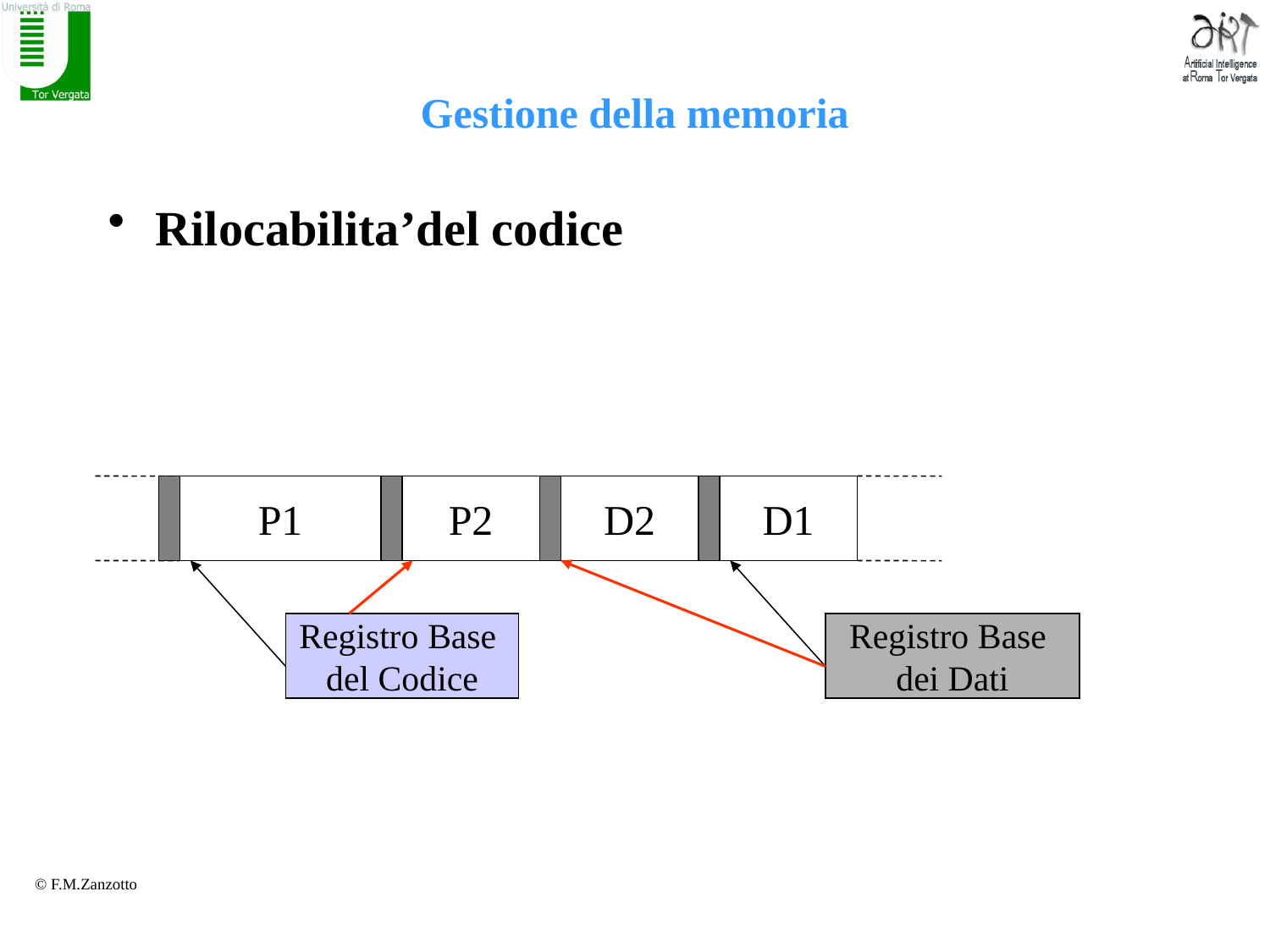

# Gestione della memoria
Rilocabilita’del codice

P1

P2

D2

D1

Registro Base
del Codice
Registro Base
dei Dati